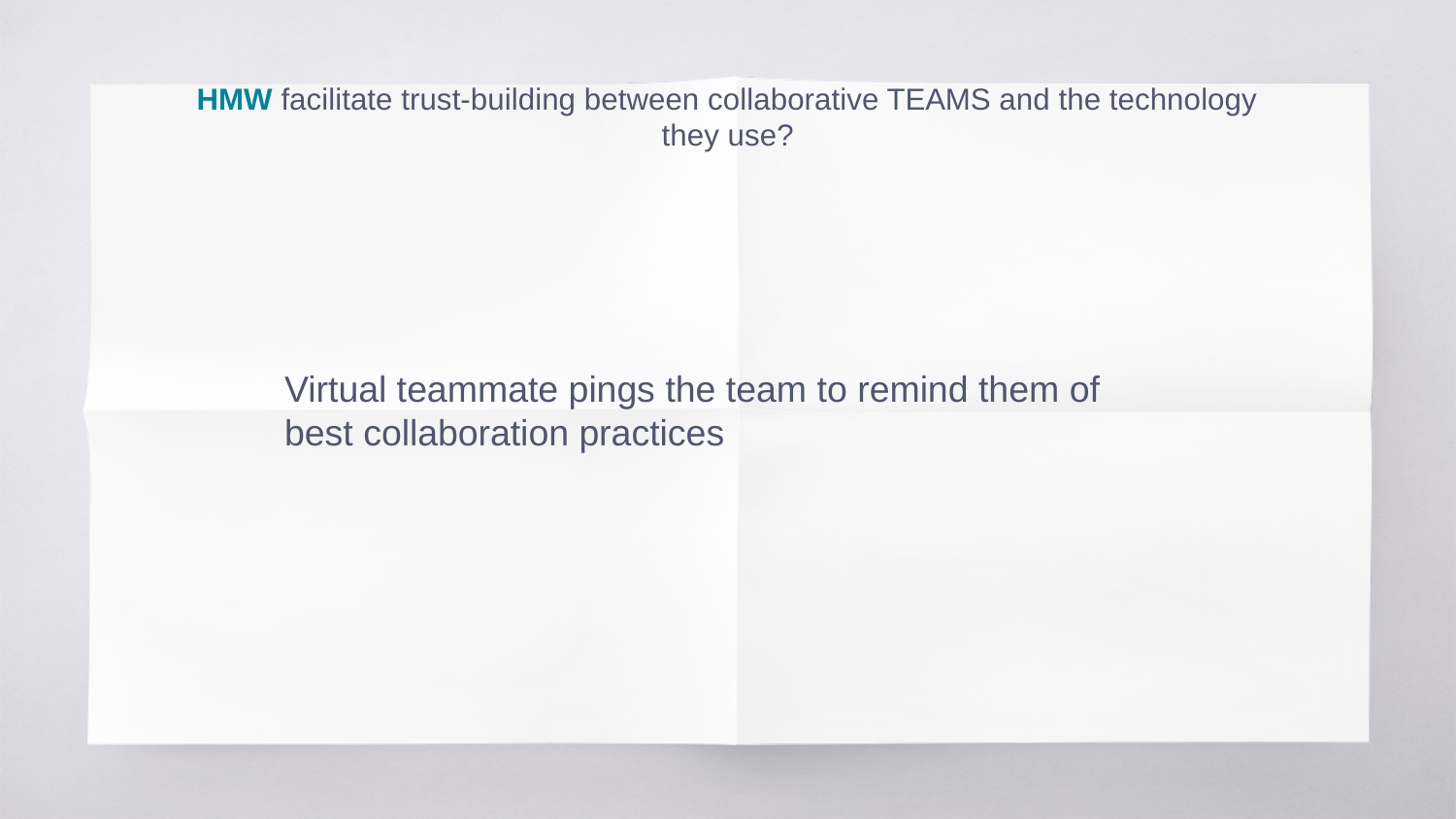

HMW facilitate trust-building between collaborative TEAMS and the technology they use?

Virtual teammate pings the team to remind them of best collaboration practices